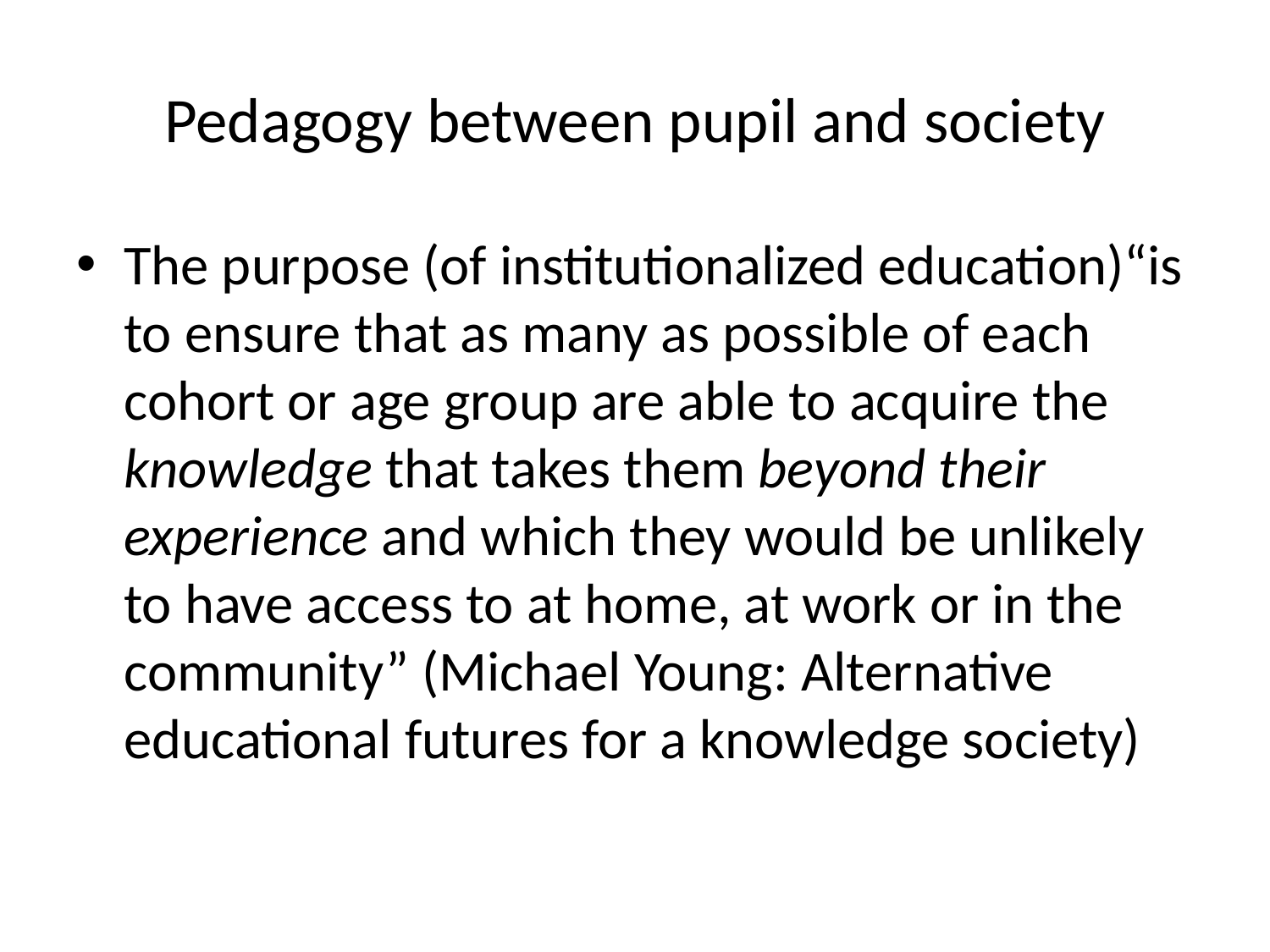

# Pedagogy between pupil and society
The purpose (of institutionalized education)“is to ensure that as many as possible of each cohort or age group are able to acquire the knowledge that takes them beyond their experience and which they would be unlikely to have access to at home, at work or in the community” (Michael Young: Alternative educational futures for a knowledge society)